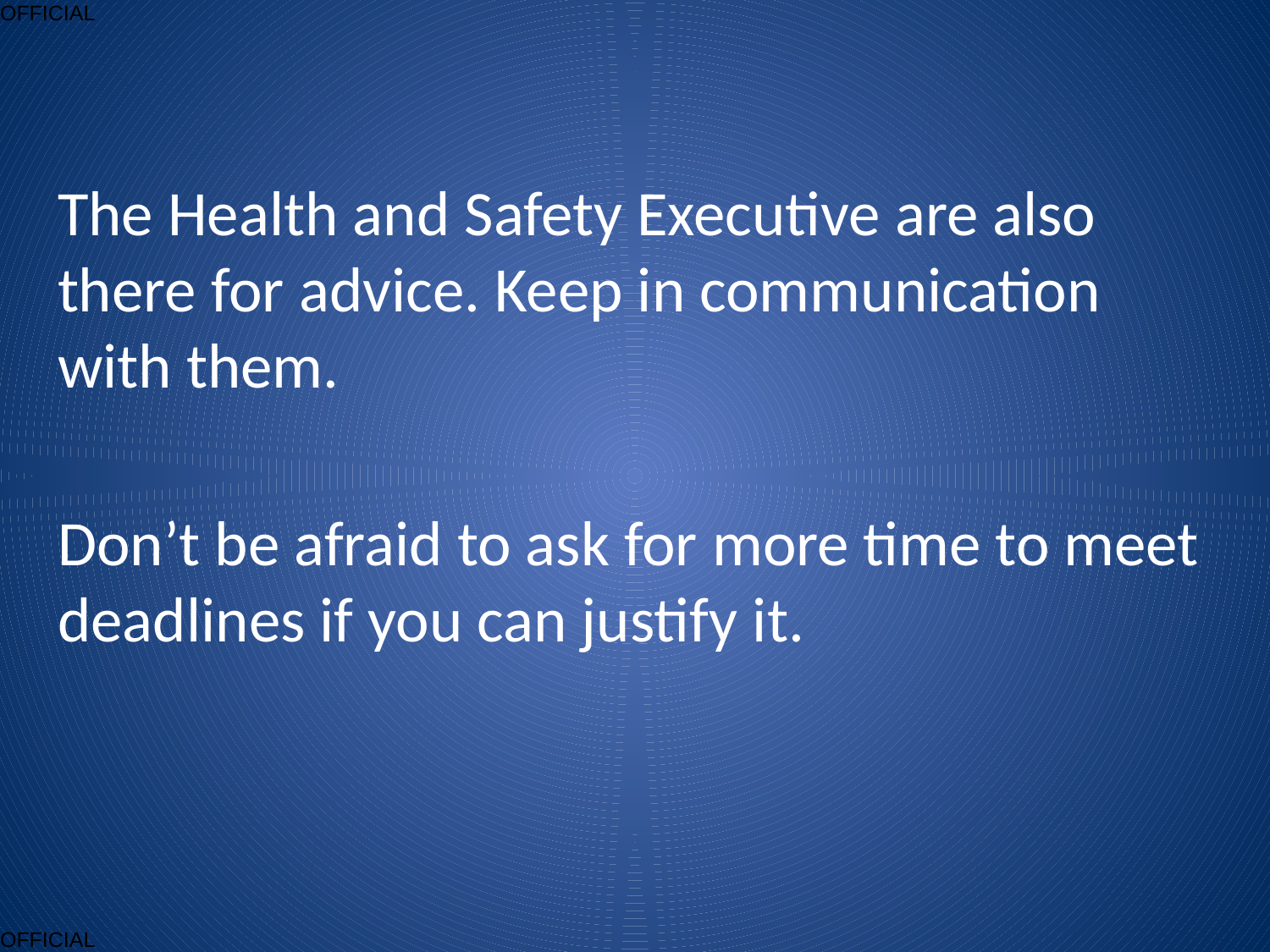

The Health and Safety Executive are also there for advice. Keep in communication with them.

Don’t be afraid to ask for more time to meet deadlines if you can justify it.